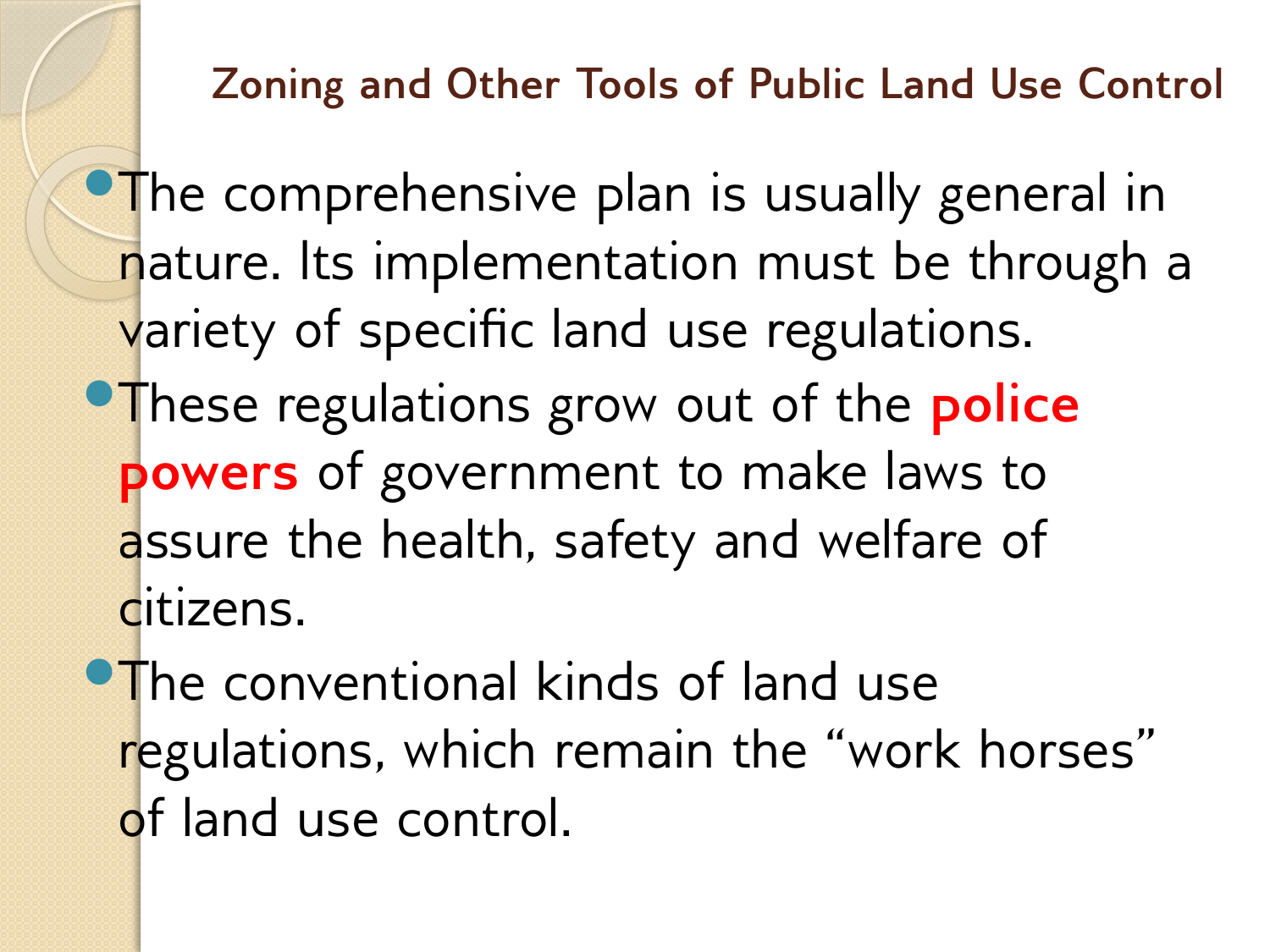

# Zoning and Other Tools of Public Land Use Control
The comprehensive plan is usually general in nature. Its implementation must be through a variety of specific land use regulations.
These regulations grow out of the police powers of government to make laws to assure the health, safety and welfare of citizens.
The conventional kinds of land use regulations, which remain the “work horses” of land use control.